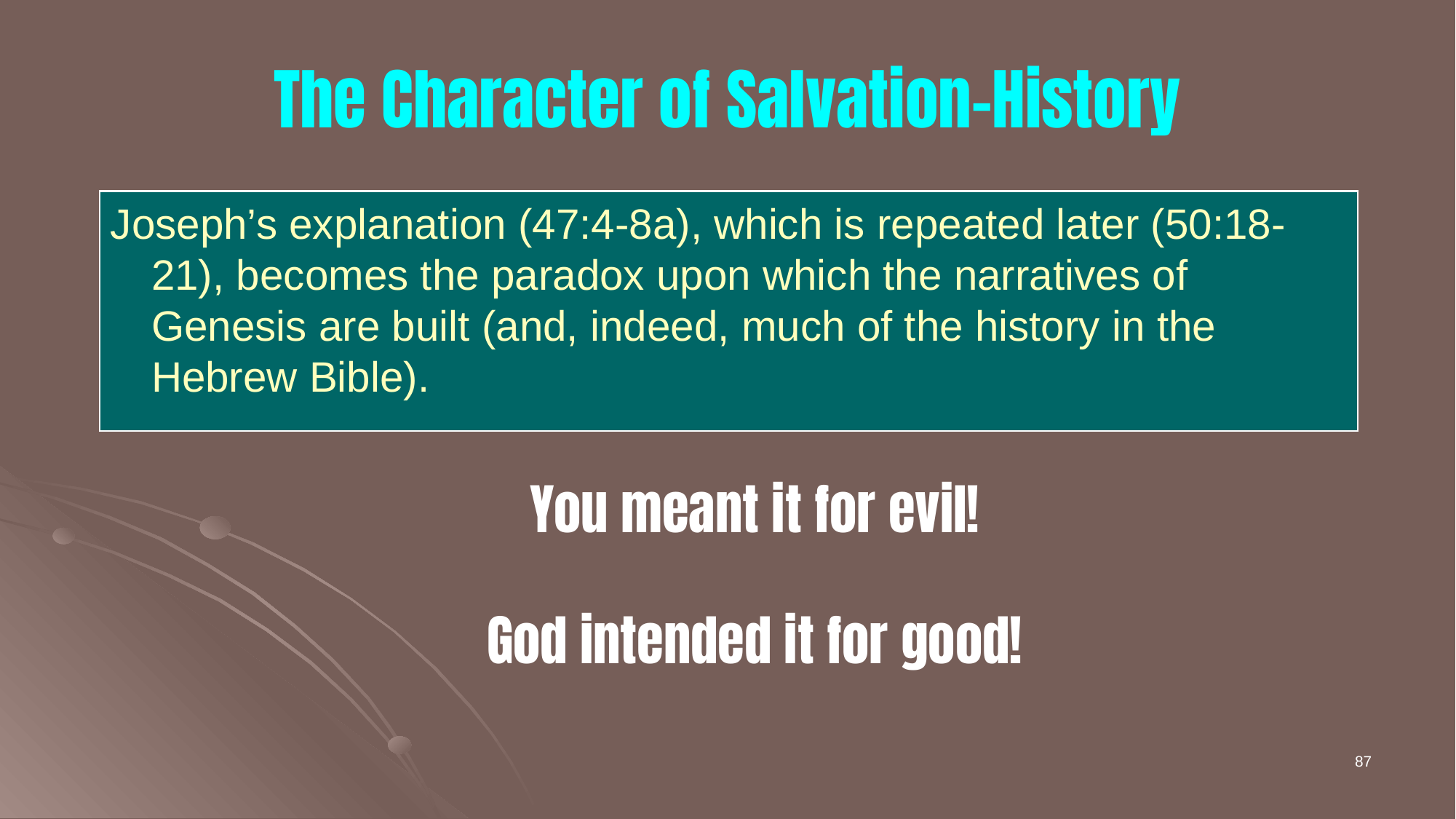

# The Character of Salvation-History
Joseph’s explanation (47:4-8a), which is repeated later (50:18-21), becomes the paradox upon which the narratives of Genesis are built (and, indeed, much of the history in the Hebrew Bible).
You meant it for evil!

God intended it for good!
87